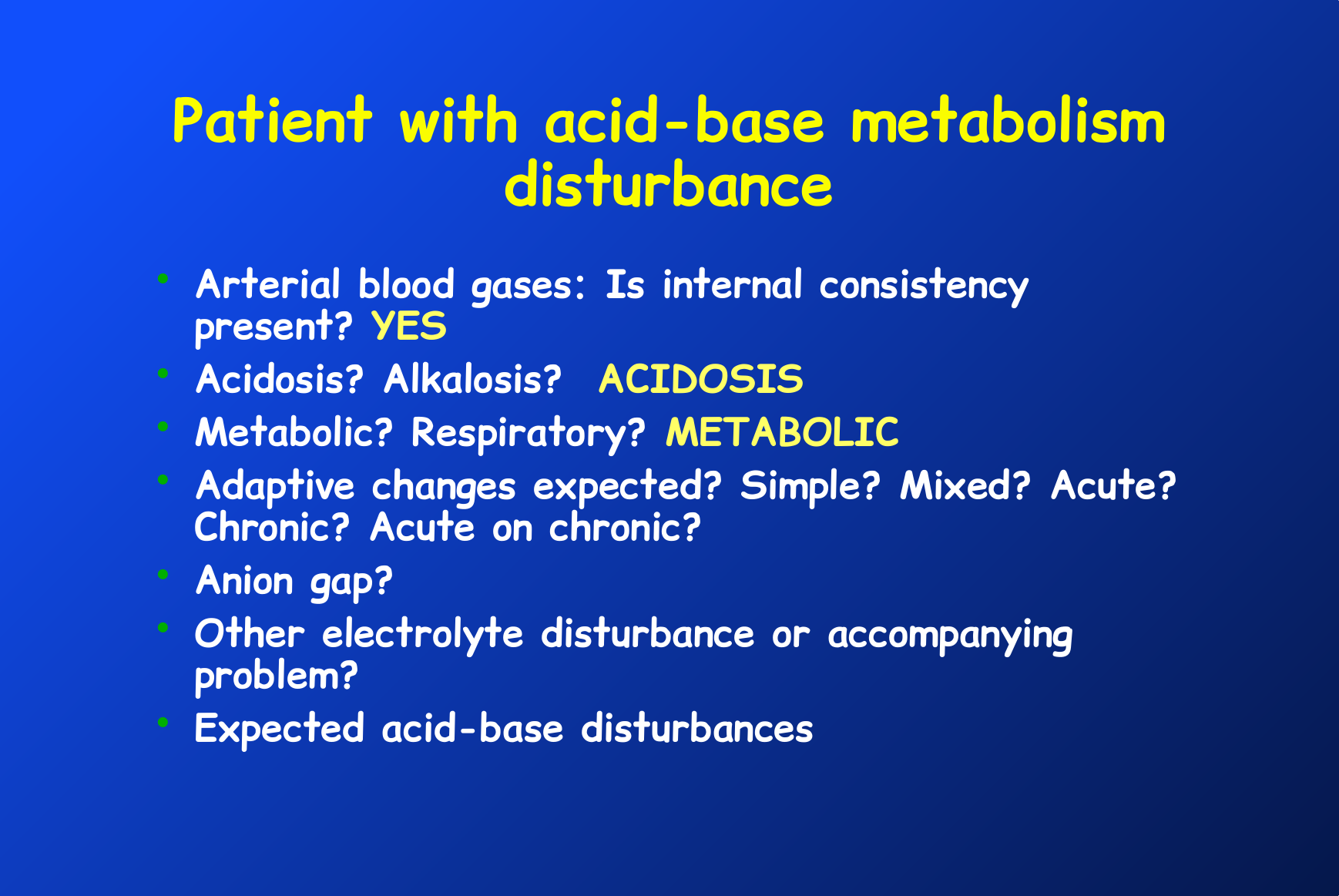

# Patient with acid-base metabolism disturbance
Arterial blood gases: Is internal consistency present? YES
Acidosis? Alkalosis?  ACIDOSIS
Metabolic? Respiratory? METABOLIC
Adaptive changes expected? Simple? Mixed? Acute? Chronic? Acute on chronic?
Anion gap?
Other electrolyte disturbance or accompanying problem?
Expected acid-base disturbances